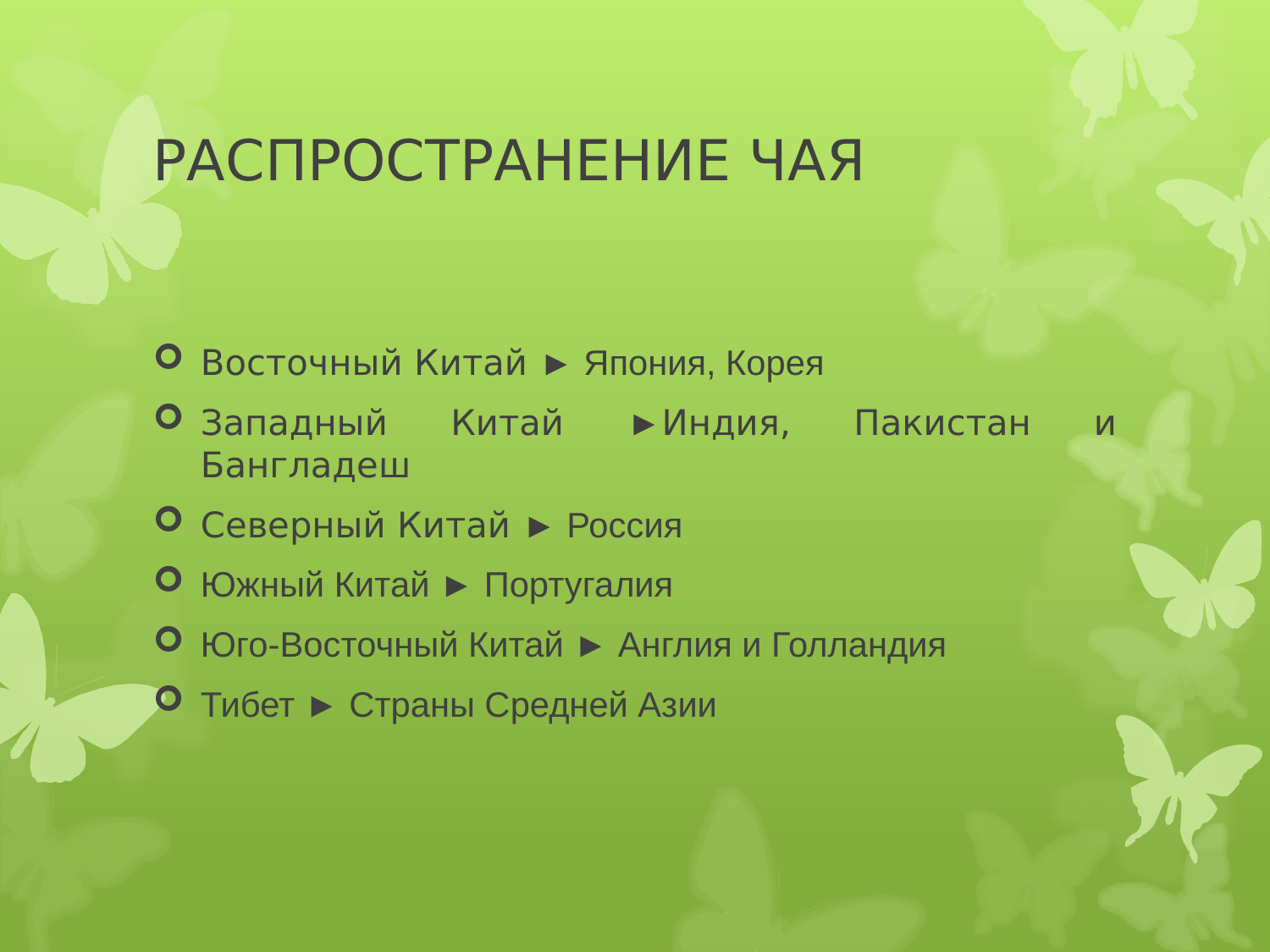

# РАСПРОСТРАНЕНИЕ ЧАЯ
Восточный Китай ► Япония, Корея
Западный Китай ►Индия, Пакистан и Бангладеш
Северный Китай ► Россия
Южный Китай ► Португалия
Юго-Восточный Китай ► Англия и Голландия
Тибет ► Страны Средней Азии